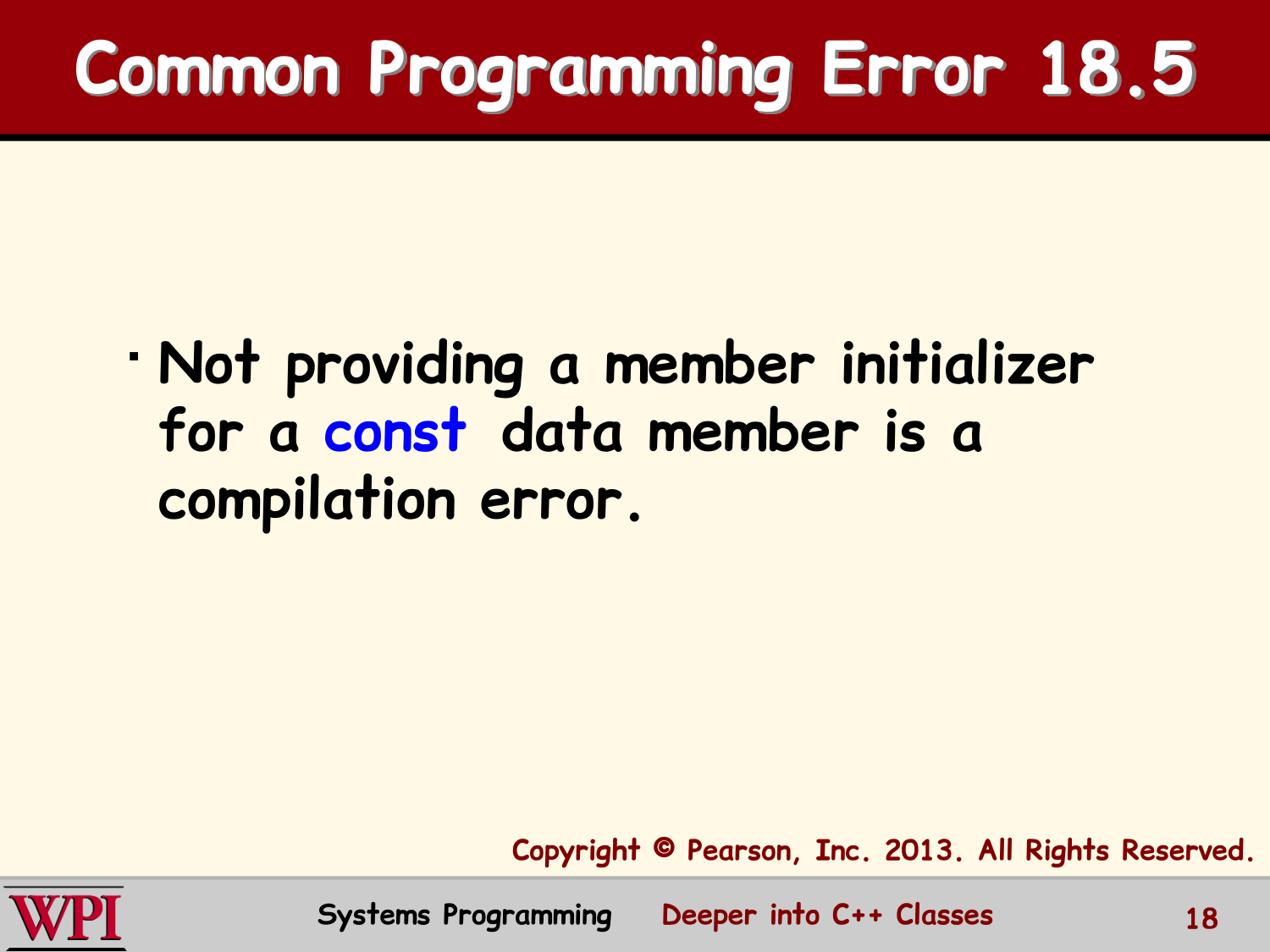

# Common Programming Error 18.5
Not providing a member initializer for a const data member is a compilation error.
Copyright © Pearson, Inc. 2013. All Rights Reserved.
Systems Programming    Deeper into C++ Classes
18